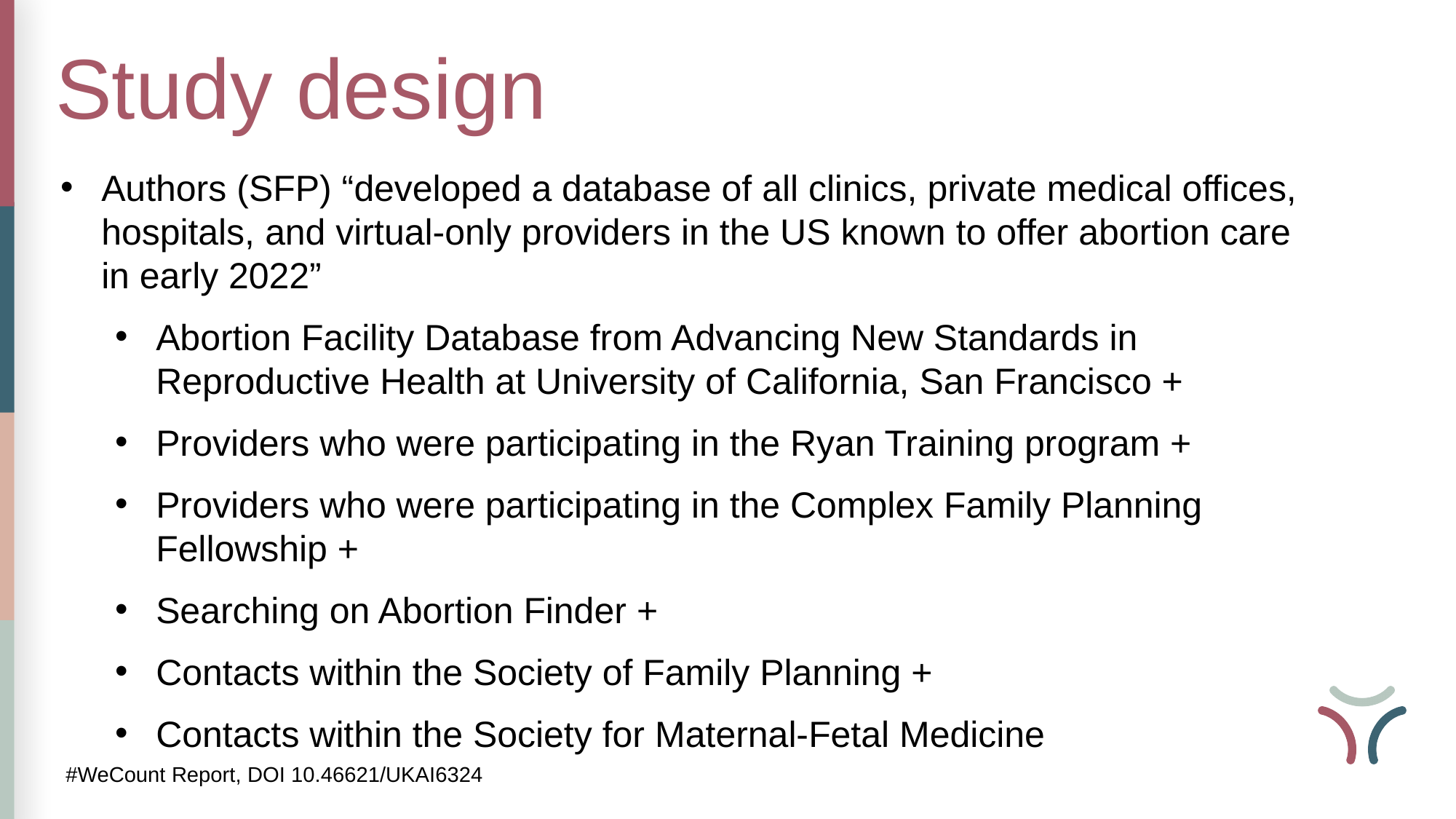

Study design
Authors (SFP) “developed a database of all clinics, private medical offices, hospitals, and virtual-only providers in the US known to offer abortion care in early 2022”
Abortion Facility Database from Advancing New Standards in Reproductive Health at University of California, San Francisco +
Providers who were participating in the Ryan Training program +
Providers who were participating in the Complex Family Planning Fellowship +
Searching on Abortion Finder +
Contacts within the Society of Family Planning +
Contacts within the Society for Maternal-Fetal Medicine
#WeCount Report, DOI 10.46621/UKAI6324